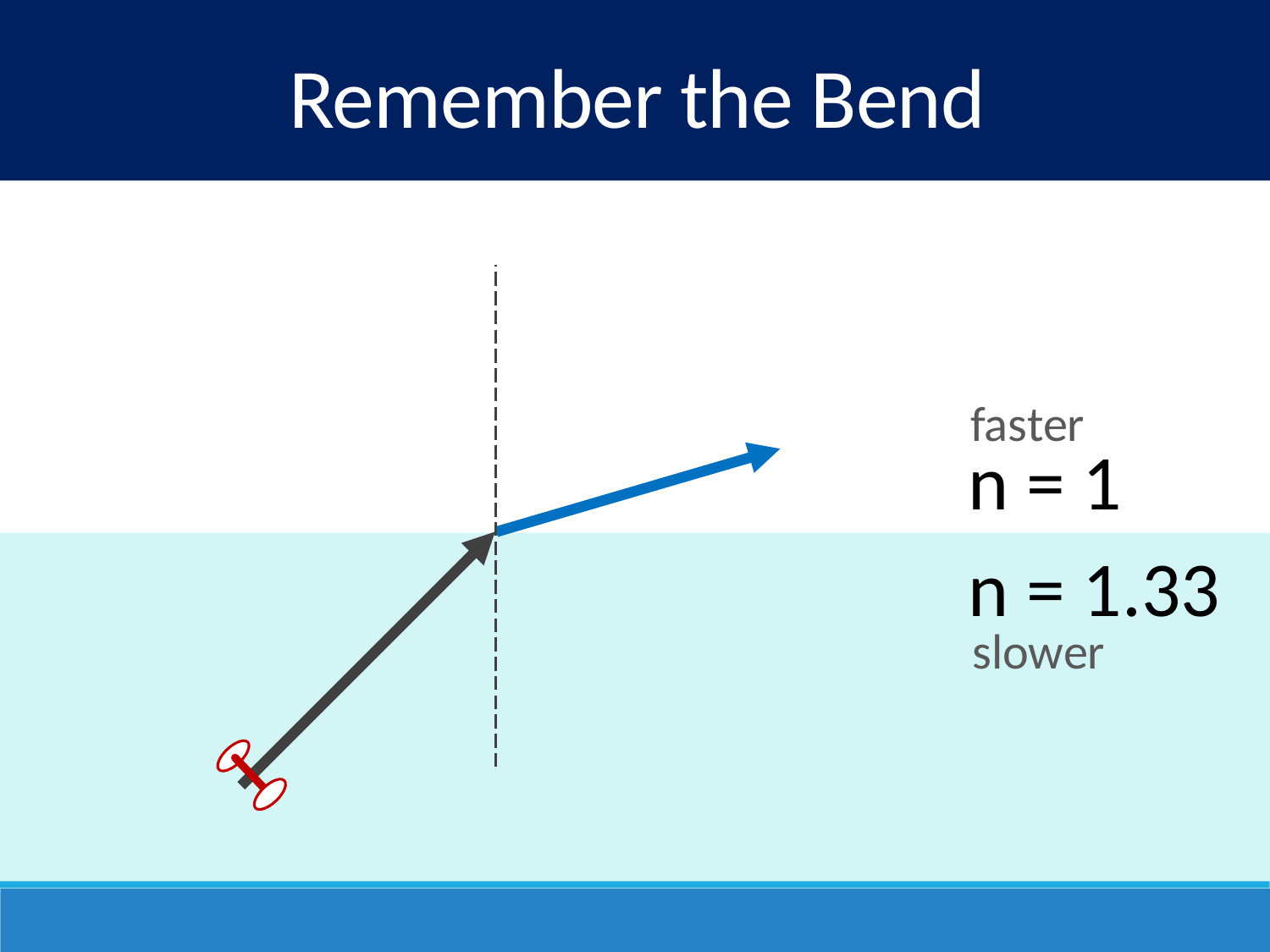

Remember the Bend
faster
n = 1

n = 1.33
slower